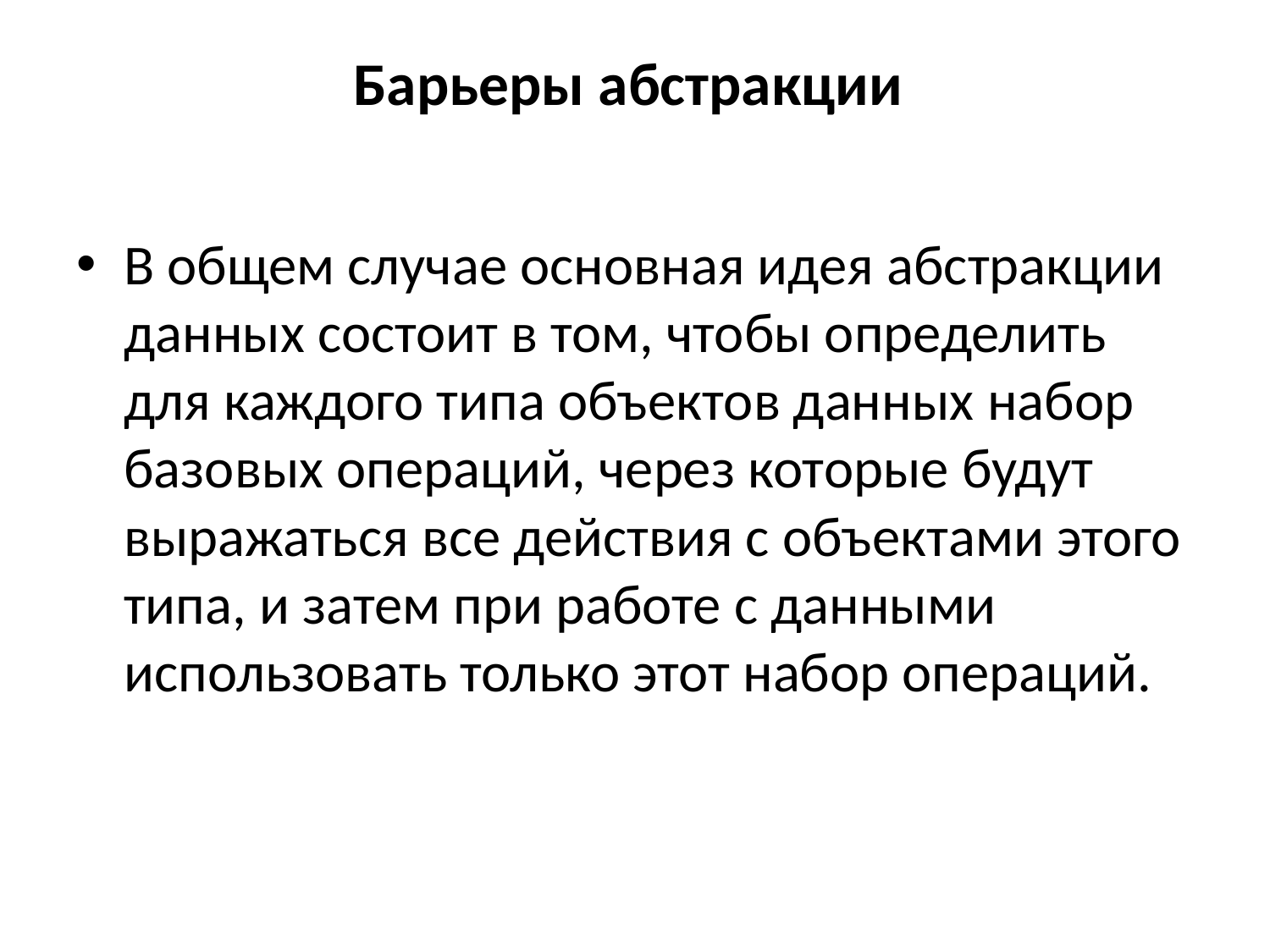

# Барьеры абстракции
В общем случае основная идея абстракции данных состоит в том, чтобы определить для каждого типа объектов данных набор базовых операций, через которые будут выражаться все действия с объектами этого типа, и затем при работе с данными использовать только этот набор операций.